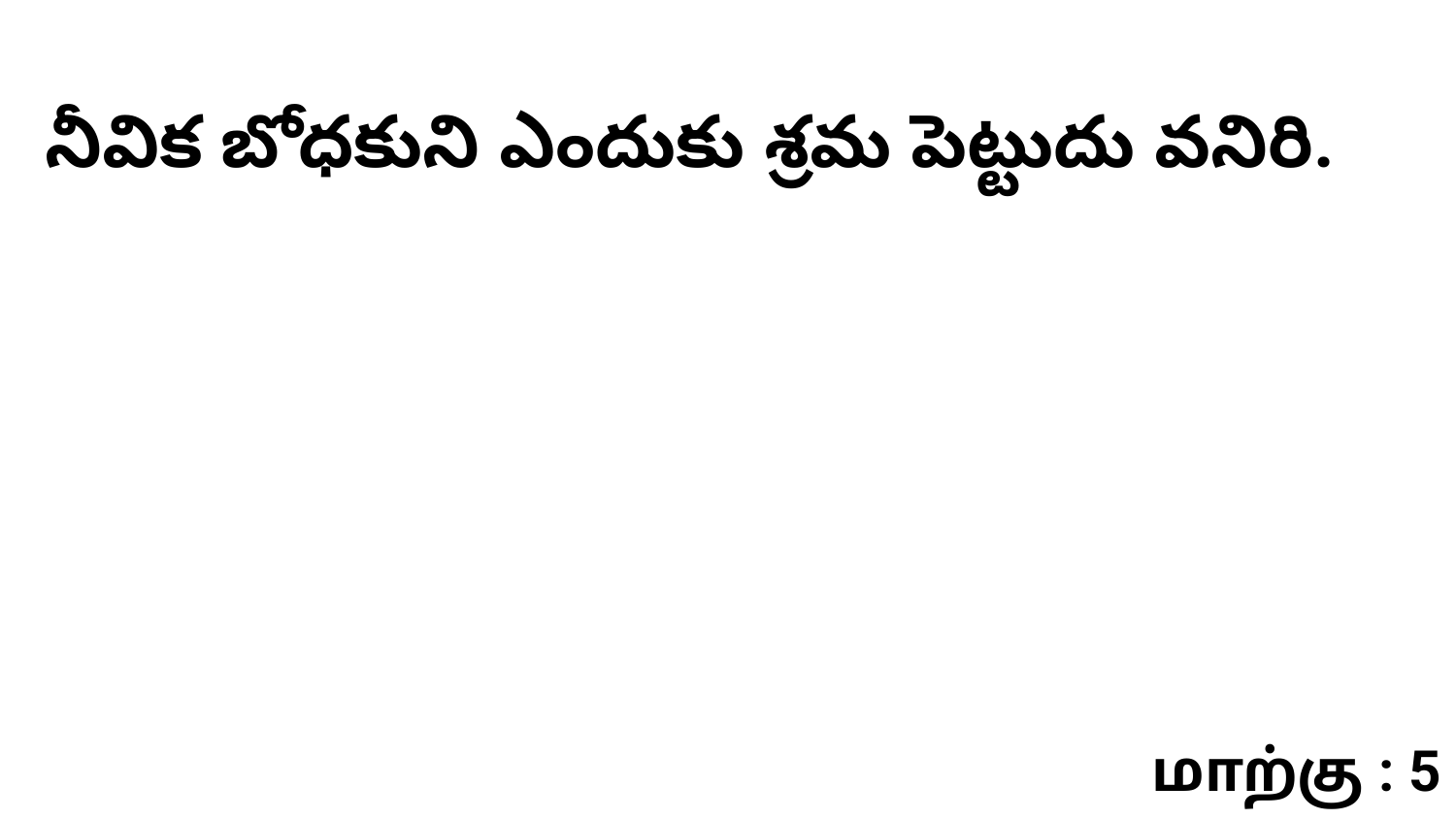

నీవిక బోధకుని ఎందుకు శ్రమ పెట్టుదు వనిరి.
மாற்கு : 5